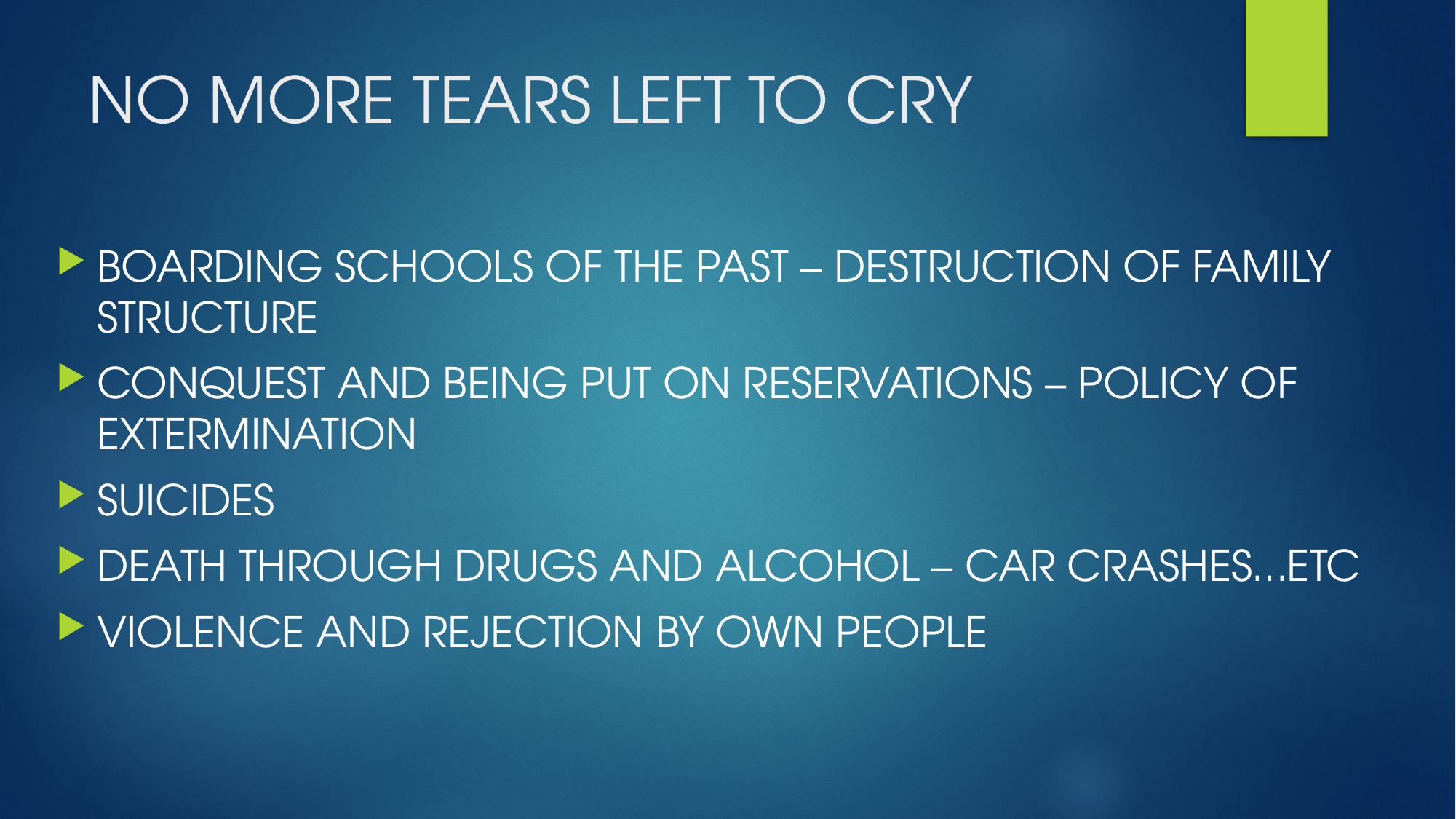

# NO MORE TEARS LEFT TO CRY
BOARDING SCHOOLS OF THE PAST – DESTRUCTION OF FAMILY STRUCTURE
CONQUEST AND BEING PUT ON RESERVATIONS – POLICY OF EXTERMINATION
SUICIDES
DEATH THROUGH DRUGS AND ALCOHOL – CAR CRASHES…ETC
VIOLENCE AND REJECTION BY OWN PEOPLE